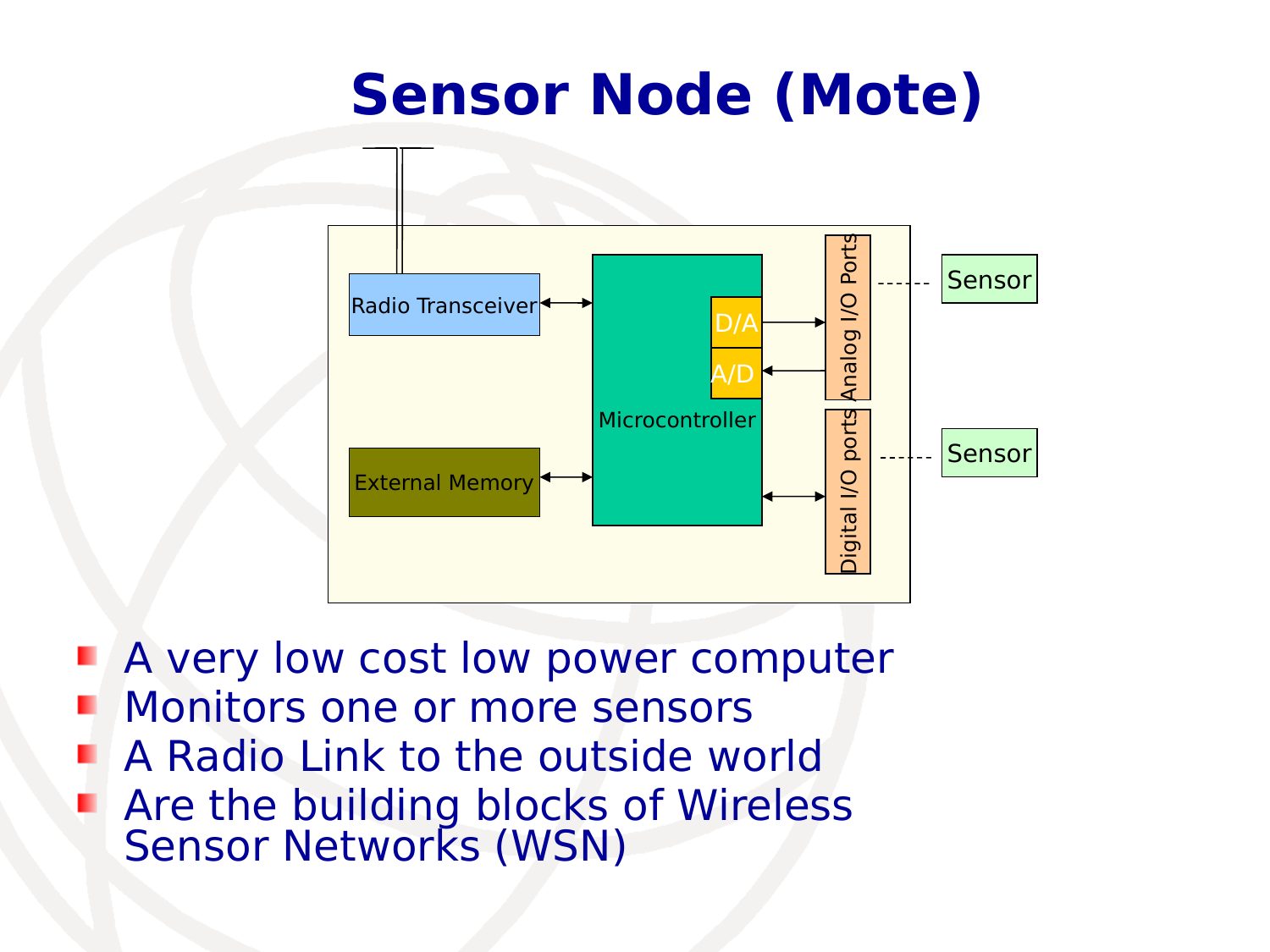

# Sensor Node (Mote)

Microcontroller
D/A
A/D
Sensor
Radio Transceiver

Analog I/O Ports

Sensor
External Memory

Digital I/O ports

A very low cost low power computer
Monitors one or more sensors
A Radio Link to the outside world
Are the building blocks of Wireless Sensor Networks (WSN)